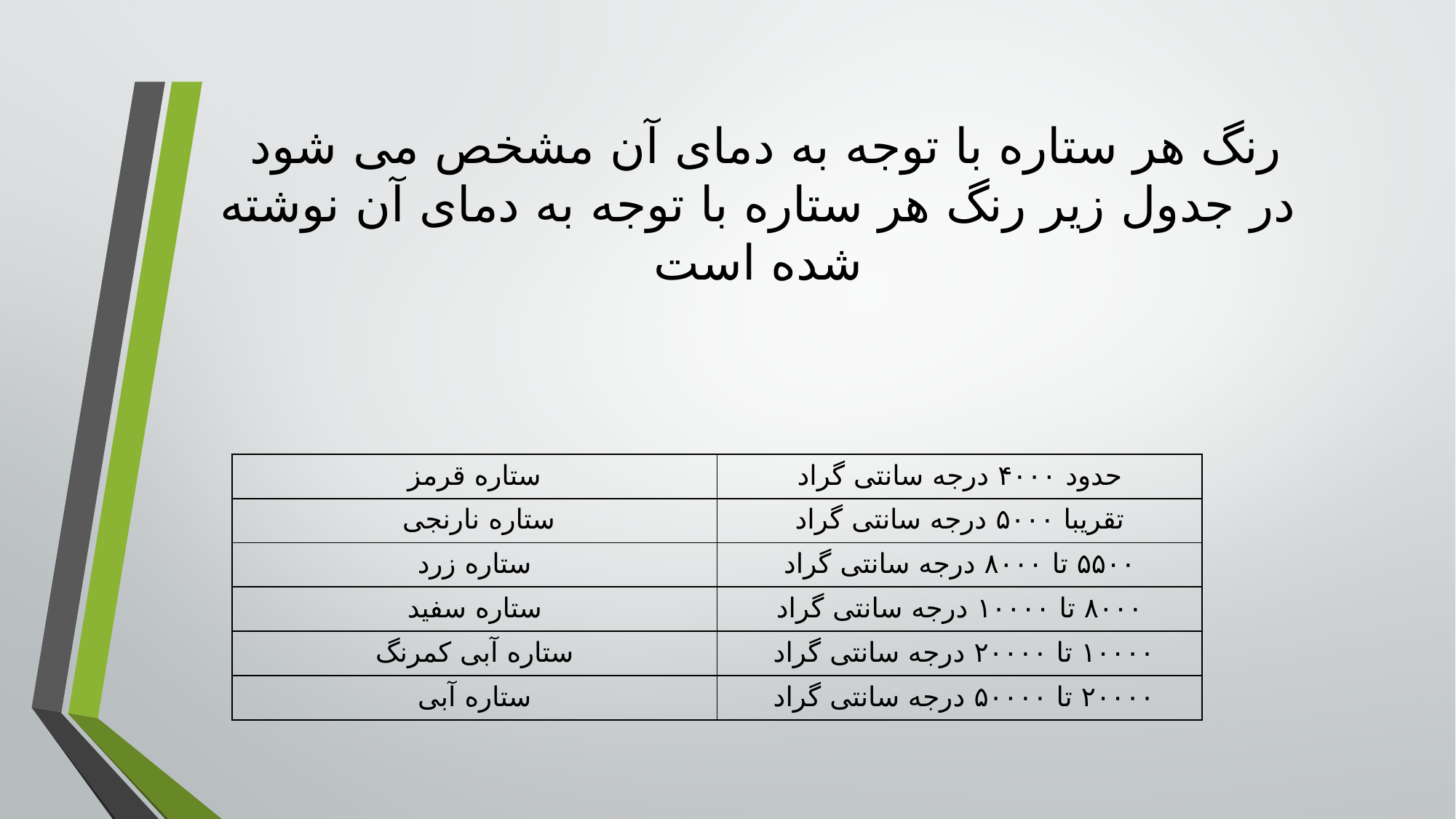

# رنگ هر ستاره با توجه به دمای آن مشخص می شود در جدول زیر رنگ هر ستاره با توجه به دمای آن نوشته شده است
| ستاره قرمز | حدود ۴۰۰۰ درجه سانتی گراد |
| --- | --- |
| ستاره نارنجی | تقریبا ۵۰۰۰ درجه سانتی گراد |
| ستاره زرد | ۵۵۰۰ تا ۸۰۰۰ درجه سانتی گراد |
| ستاره سفید | ۸۰۰۰ تا ۱۰۰۰۰ درجه سانتی گراد |
| ستاره آبی کمرنگ | ۱۰۰۰۰ تا ۲۰۰۰۰ درجه سانتی گراد |
| ستاره آبی | ۲۰۰۰۰ تا ۵۰۰۰۰ درجه سانتی گراد |